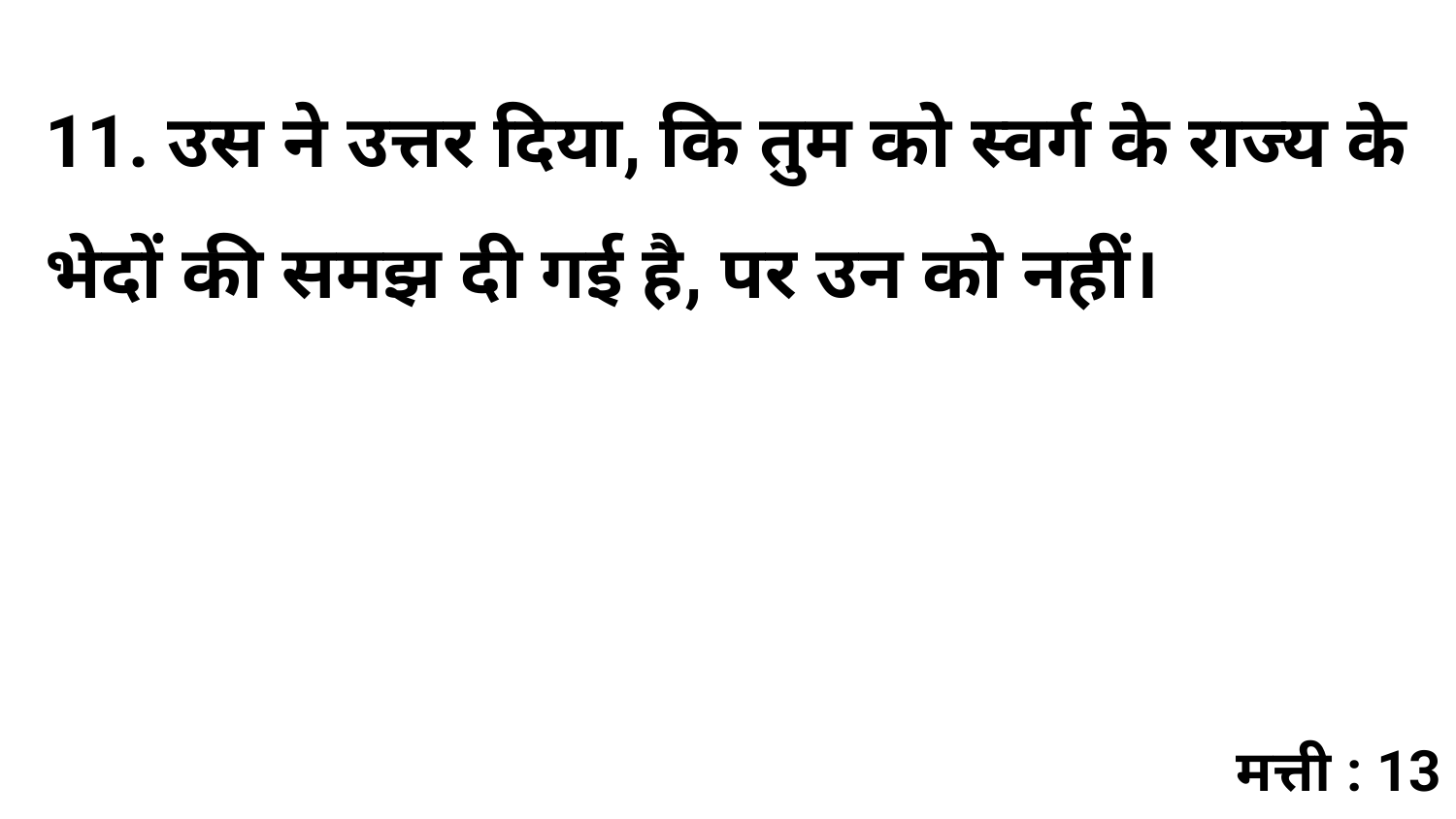

11. उस ने उत्तर दिया, कि तुम को स्वर्ग के राज्य के भेदों की समझ दी गई है, पर उन को नहीं।
मत्ती : 13